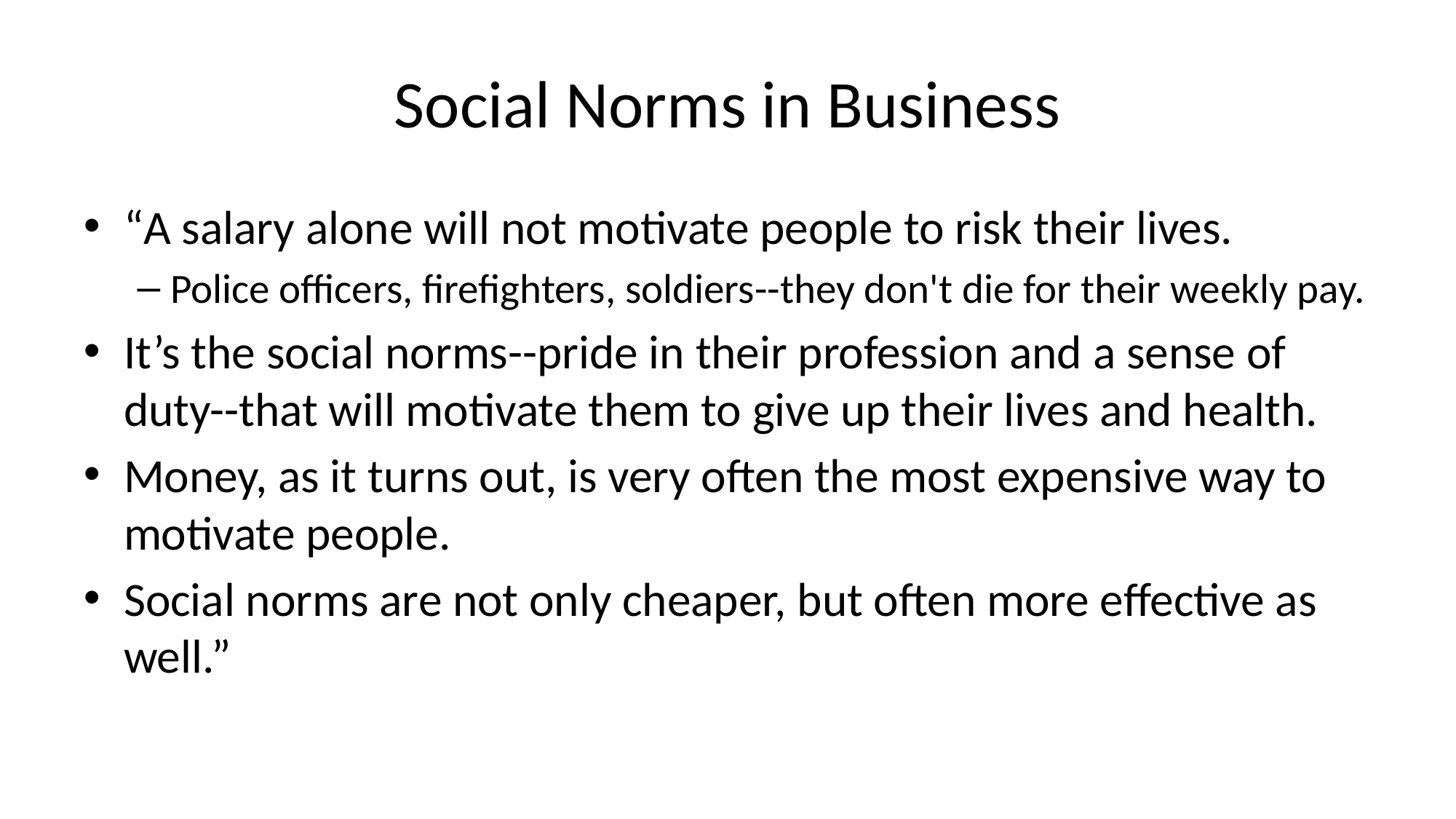

# Social Norms in Business
“A salary alone will not motivate people to risk their lives.
Police officers, firefighters, soldiers--they don't die for their weekly pay.
It’s the social norms--pride in their profession and a sense of duty--that will motivate them to give up their lives and health.
Money, as it turns out, is very often the most expensive way to motivate people.
Social norms are not only cheaper, but often more effective as well.”